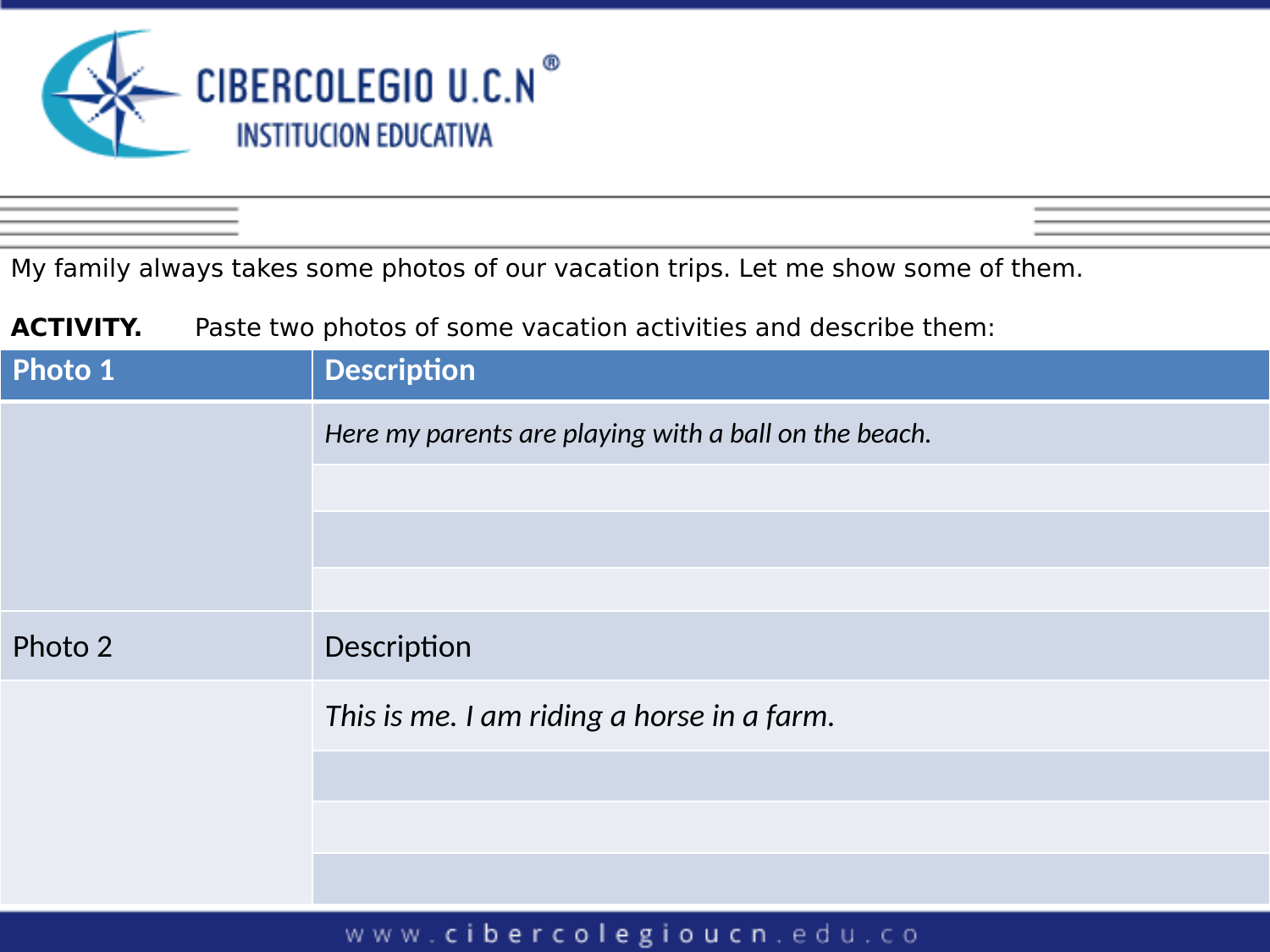

My family always takes some photos of our vacation trips. Let me show some of them.

ACTIVITY.      Paste two photos of some vacation activities and describe them:
| Photo 1 | Description |
| --- | --- |
|  | Here my parents are playing with a ball on the beach. |
|  |  |
|  |  |
|  |  |
| Photo 2 | Description |
|  | This is me. I am riding a horse in a farm. |
|  |  |
|  |  |
|  |  |